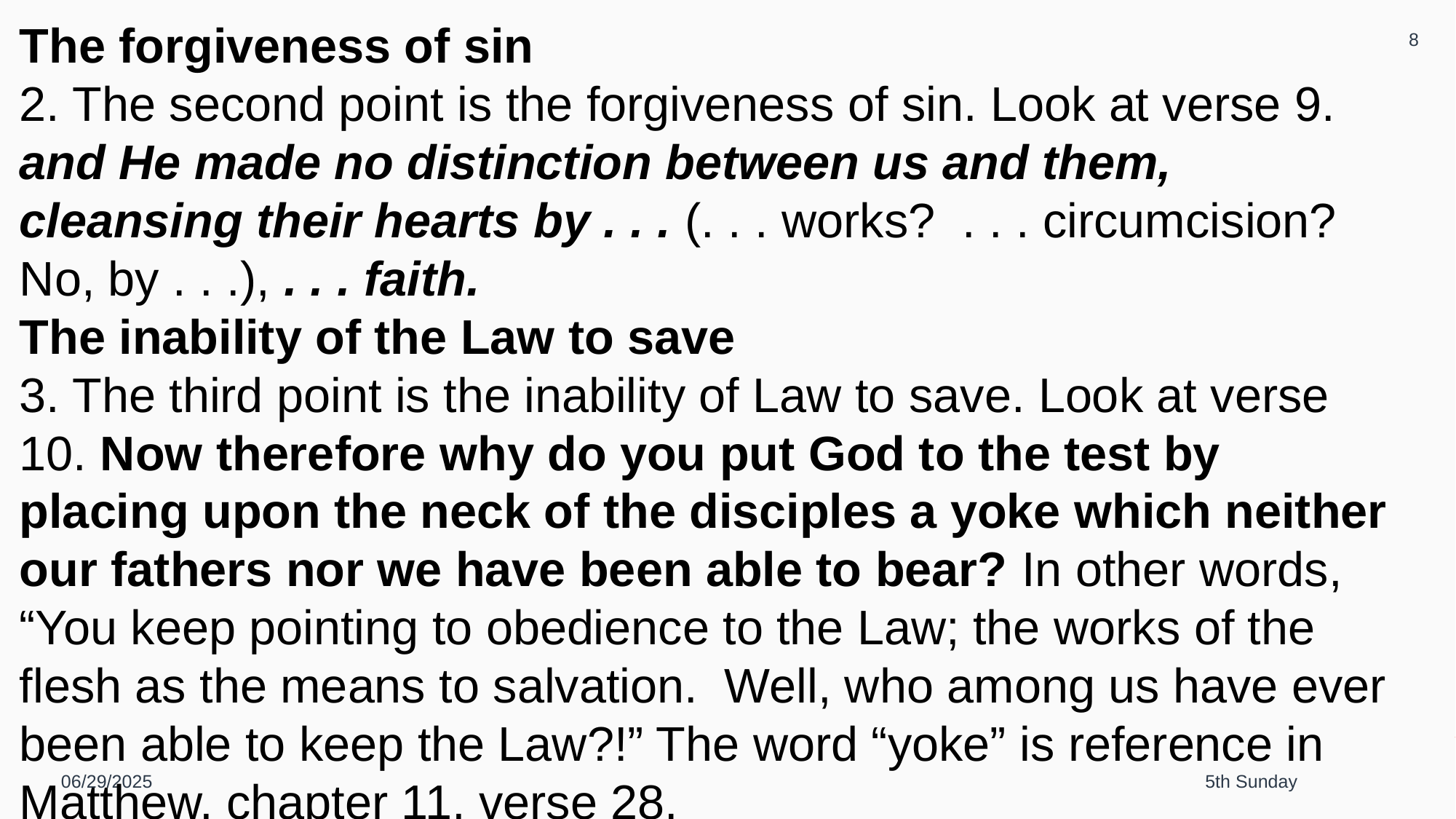

8
The forgiveness of sin
2. The second point is the forgiveness of sin. Look at verse 9. and He made no distinction between us and them, cleansing their hearts by . . . (. . . works?  . . . circumcision?  No, by . . .), . . . faith.
The inability of the Law to save
3. The third point is the inability of Law to save. Look at verse 10. Now therefore why do you put God to the test by placing upon the neck of the disciples a yoke which neither our fathers nor we have been able to bear? In other words, “You keep pointing to obedience to the Law; the works of the flesh as the means to salvation.  Well, who among us have ever been able to keep the Law?!” The word “yoke” is reference in Matthew, chapter 11, verse 28.
06/29/2025
5th Sunday